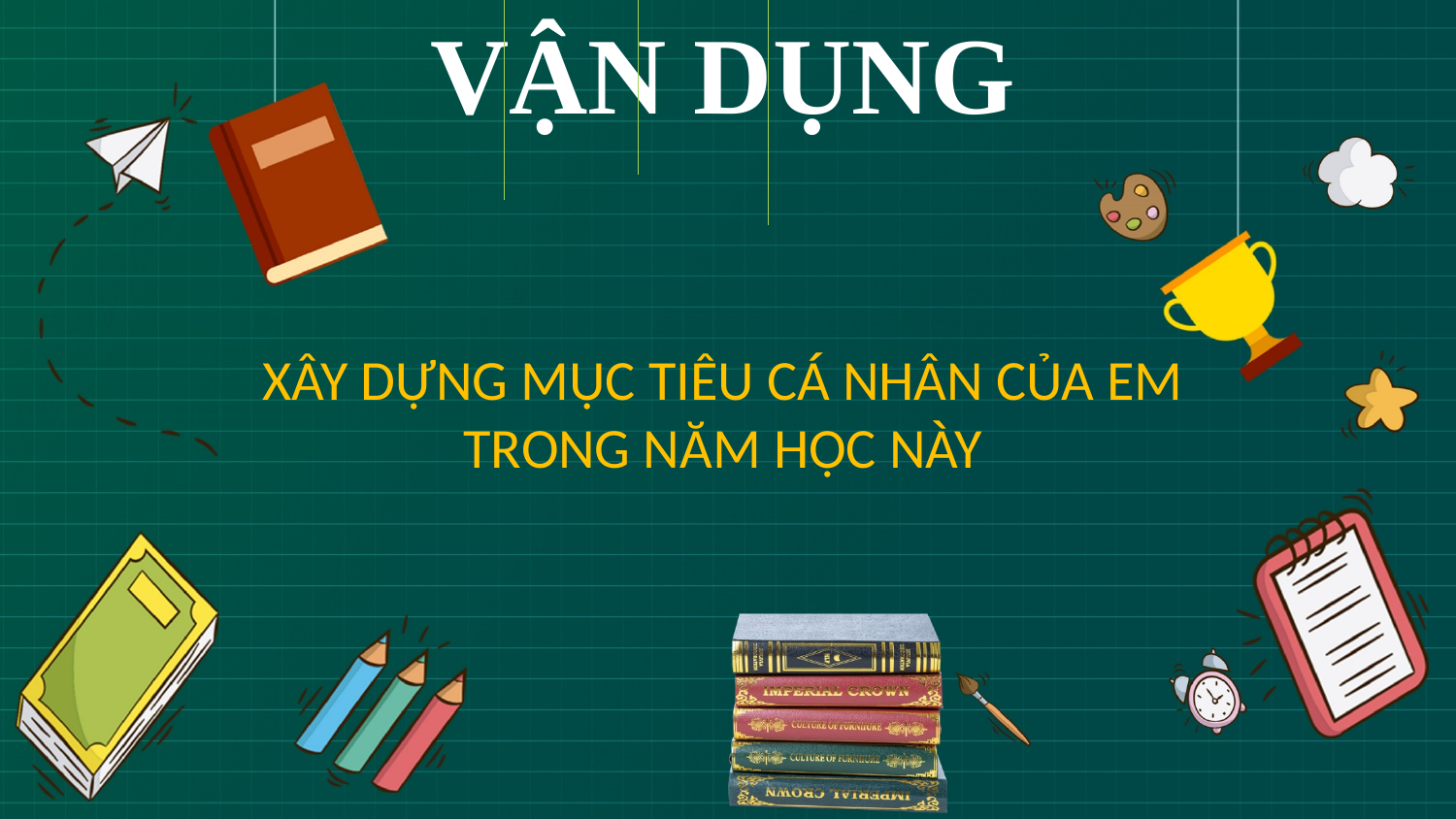

VẬN DỤNG
XÂY DỰNG MỤC TIÊU CÁ NHÂN CỦA EM TRONG NĂM HỌC NÀY